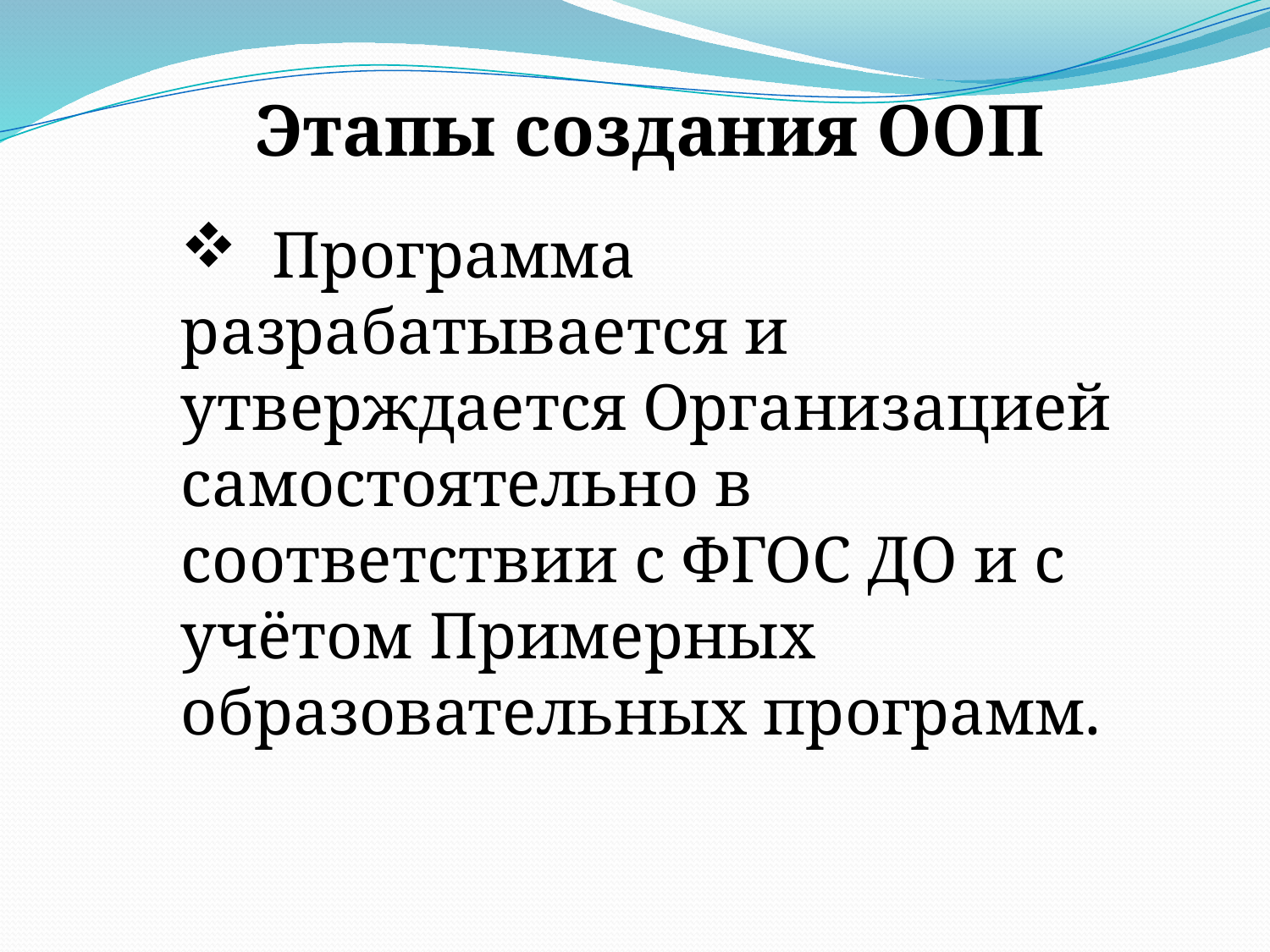

Этапы создания ООП
  Программа разрабатывается и утверждается Организацией самостоятельно в соответствии с ФГОС ДО и с учётом Примерных образовательных программ.